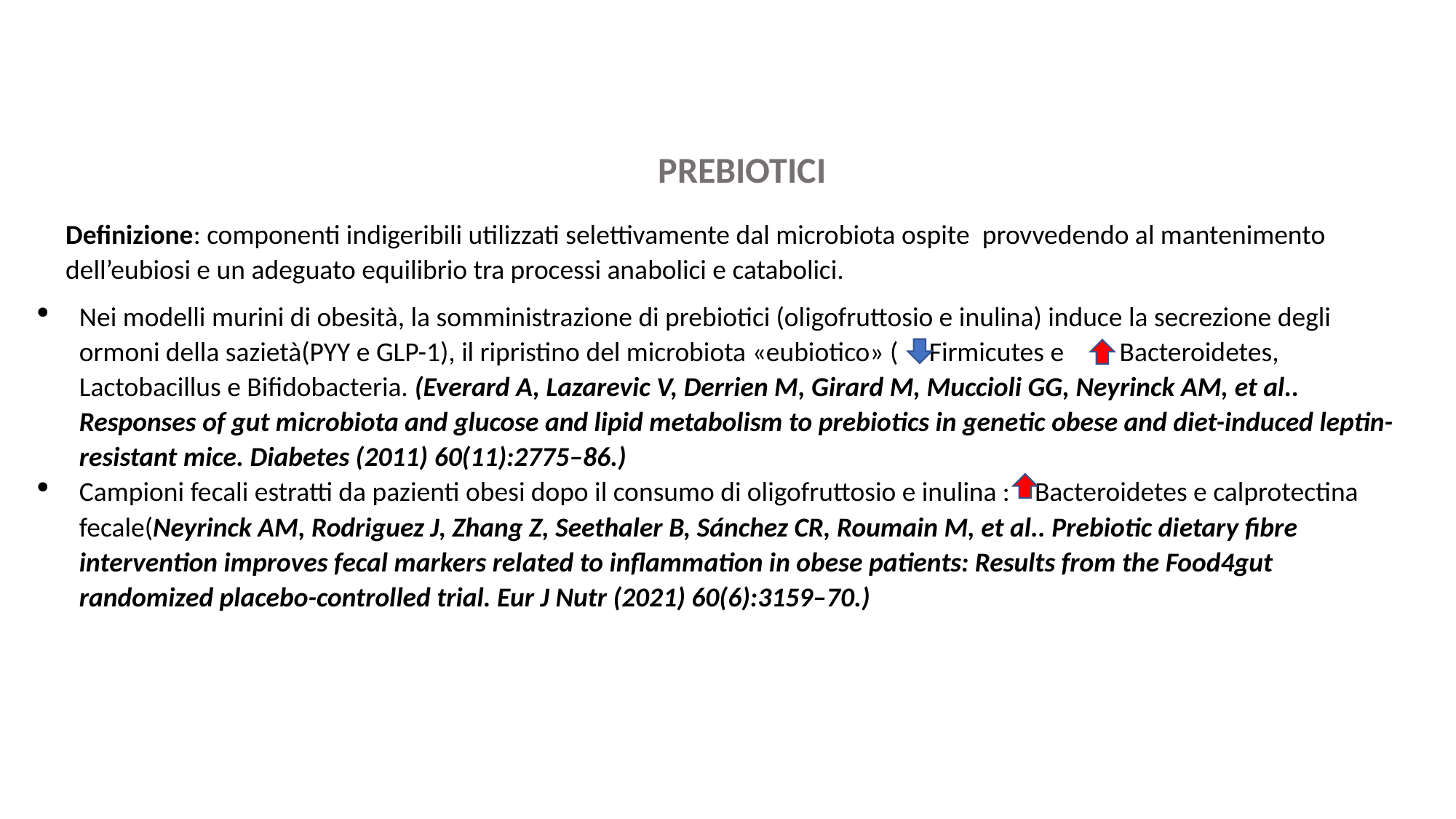

PREBIOTICI

Definizione: componenti indigeribili utilizzati selettivamente dal microbiota ospite  provvedendo al mantenimento dell’eubiosi e un adeguato equilibrio tra processi anabolici e catabolici.
Nei modelli murini di obesità, la somministrazione di prebiotici (oligofruttosio e inulina) induce la secrezione degli ormoni della sazietà(PYY e GLP-1), il ripristino del microbiota «eubiotico» (     Firmicutes e         Bacteroidetes, Lactobacillus e Bifidobacteria. (Everard A, Lazarevic V, Derrien M, Girard M, Muccioli GG, Neyrinck AM, et al.. Responses of gut microbiota and glucose and lipid metabolism to prebiotics in genetic obese and diet-induced leptin-resistant mice. Diabetes (2011) 60(11):2775–86.)
Campioni fecali estratti da pazienti obesi dopo il consumo di oligofruttosio e inulina :    Bacteroidetes e calprotectina fecale(Neyrinck AM, Rodriguez J, Zhang Z, Seethaler B, Sánchez CR, Roumain M, et al.. Prebiotic dietary fibre intervention improves fecal markers related to inflammation in obese patients: Results from the Food4gut randomized placebo-controlled trial. Eur J Nutr (2021) 60(6):3159–70.)